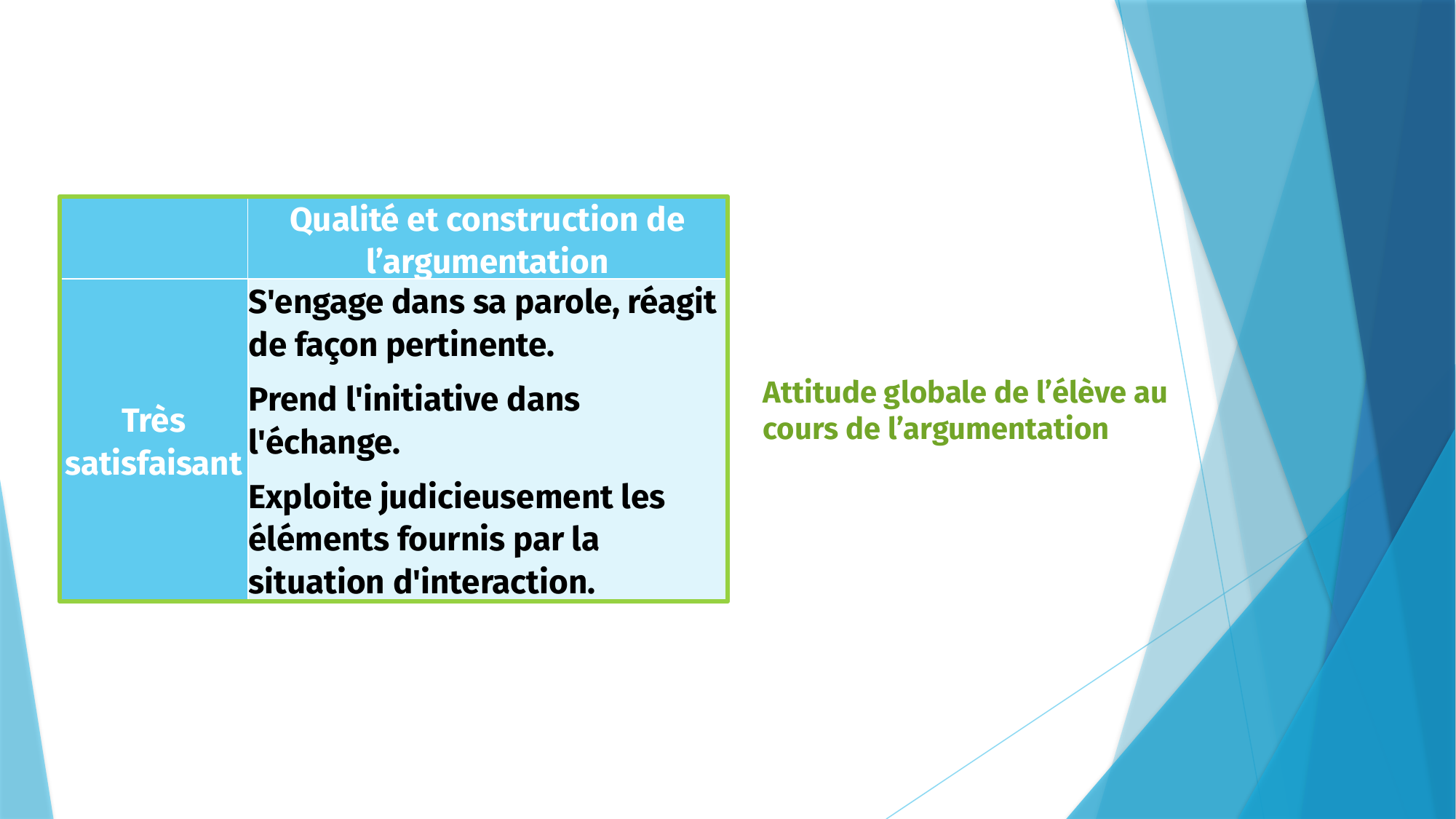

|  | Qualité et construction de l’argumentation |
| --- | --- |

| Très satisfaisant | S'engage dans sa parole, réagit de façon pertinente. Prend l'initiative dans l'échange. Exploite judicieusement les éléments fournis par la situation d'interaction. |
| --- | --- |
Attitude globale de l’élève au cours de l’argumentation